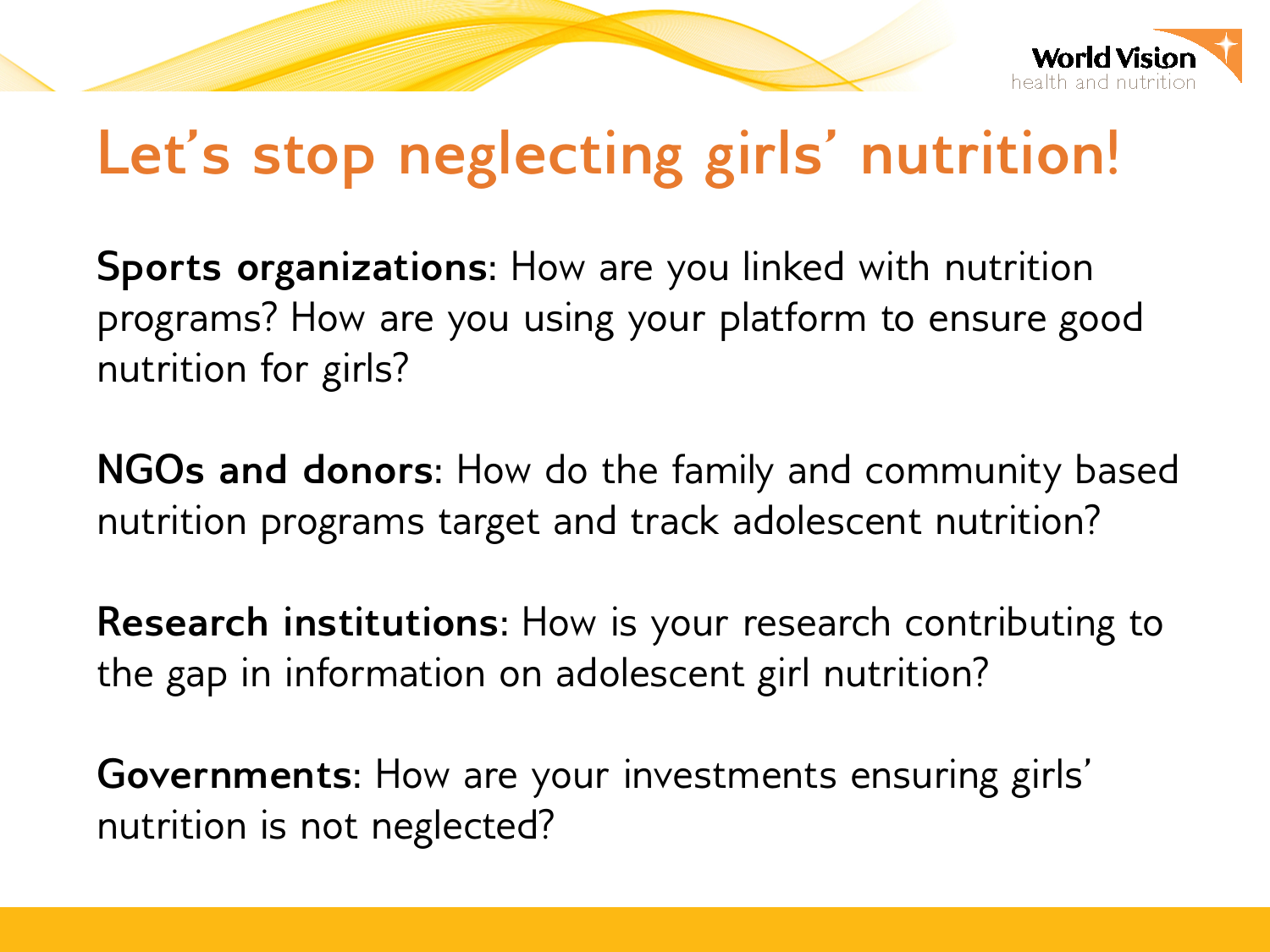

Let’s stop neglecting girls’ nutrition!
Sports organizations: How are you linked with nutrition programs? How are you using your platform to ensure good nutrition for girls?

NGOs and donors: How do the family and community based nutrition programs target and track adolescent nutrition?

Research institutions: How is your research contributing to the gap in information on adolescent girl nutrition?

Governments: How are your investments ensuring girls’ nutrition is not neglected?